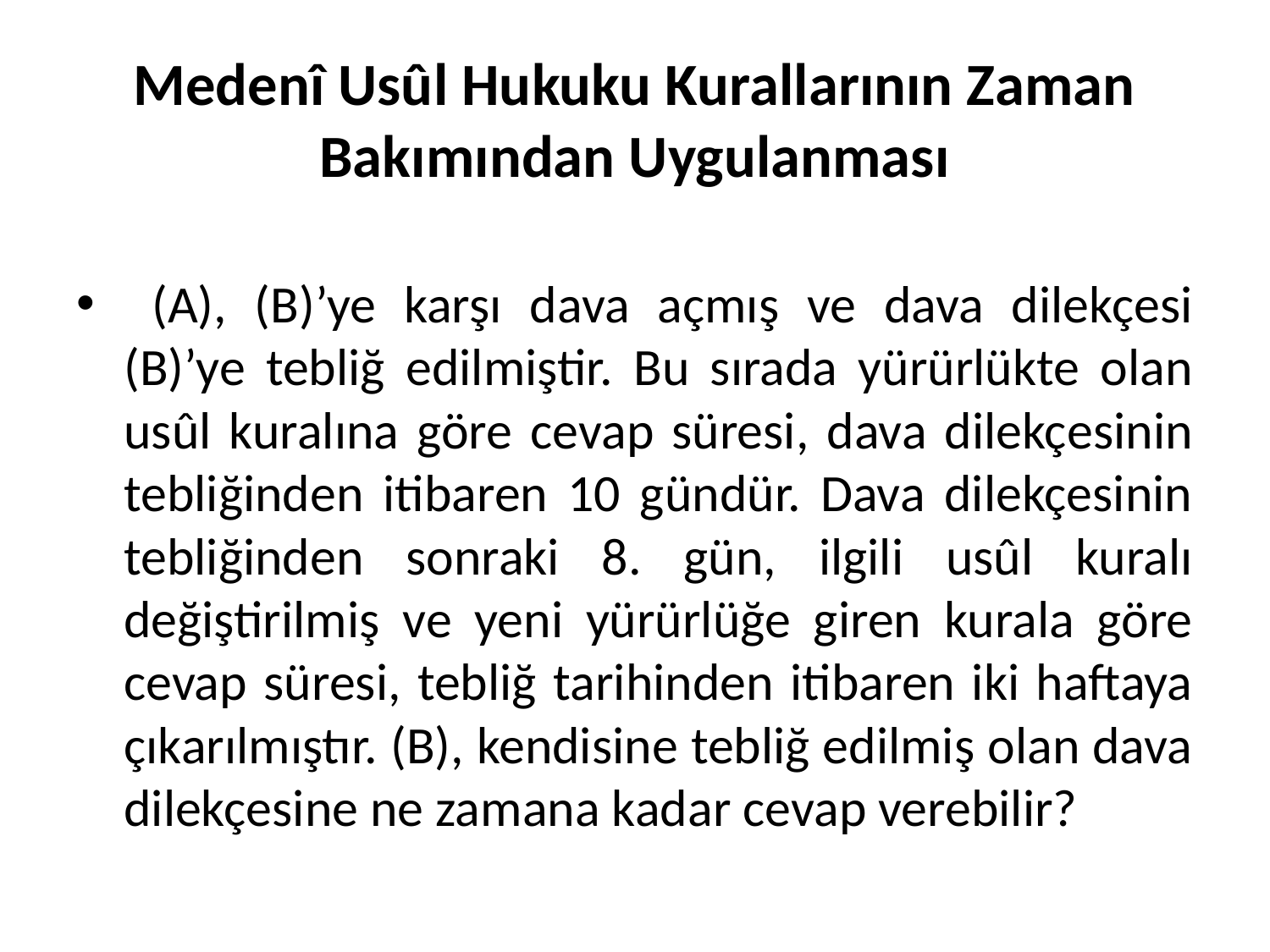

# Medenî Usûl Hukuku Kurallarının Zaman Bakımından Uygulanması
 (A), (B)’ye karşı dava açmış ve dava dilekçesi (B)’ye tebliğ edilmiştir. Bu sırada yürürlükte olan usûl kuralına göre cevap süresi, dava dilekçesinin tebliğinden itibaren 10 gündür. Dava dilekçesinin tebliğinden sonraki 8. gün, ilgili usûl kuralı değiştirilmiş ve yeni yürürlüğe giren kurala göre cevap süresi, tebliğ tarihinden itibaren iki haftaya çıkarılmıştır. (B), kendisine tebliğ edilmiş olan dava dilekçesine ne zamana kadar cevap verebilir?